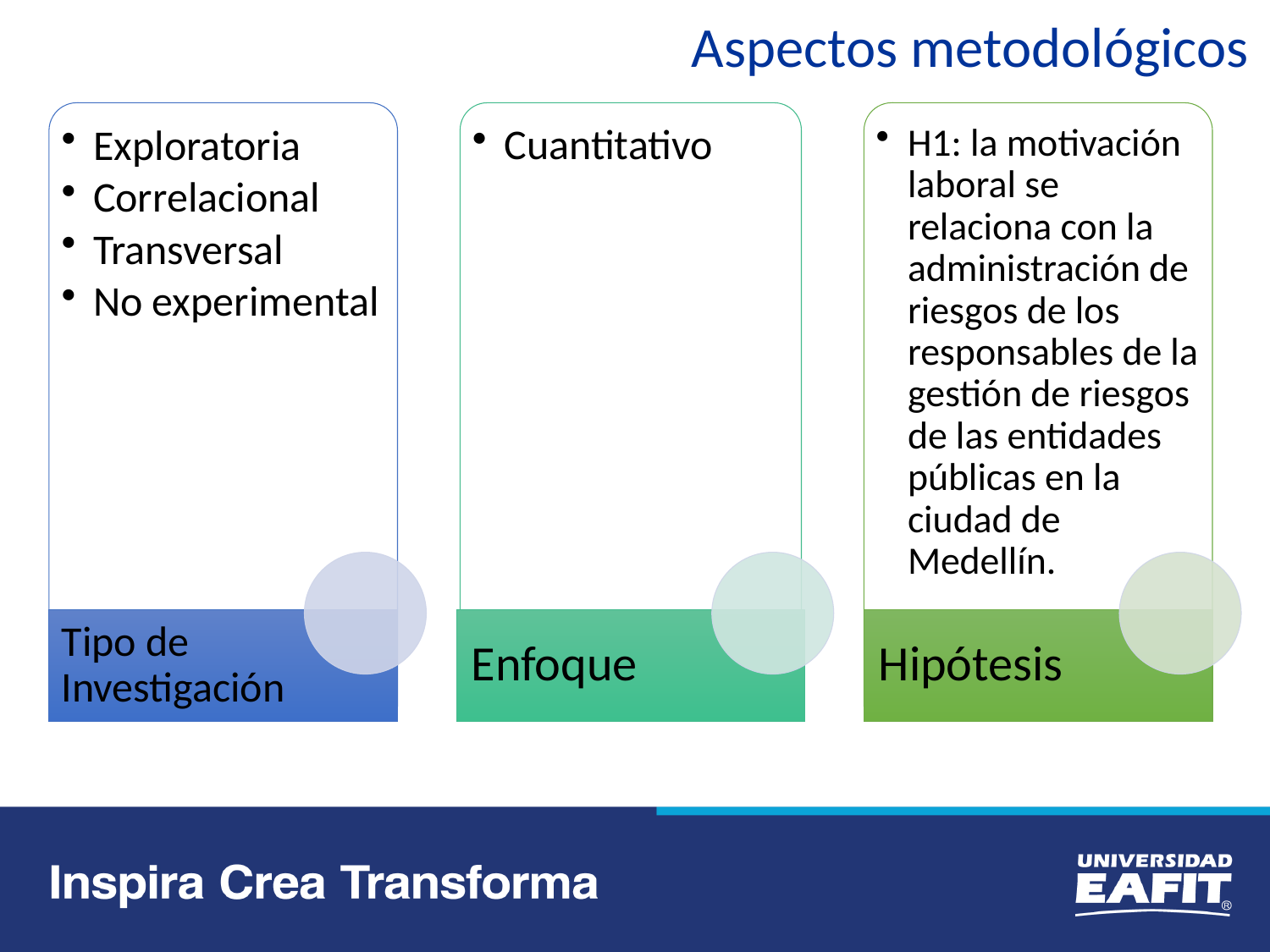

Aspectos metodológicos
Exploratoria
Correlacional
Transversal
No experimental
Tipo de Investigación
Cuantitativo
Enfoque
H1: la motivación laboral se relaciona con la administración de riesgos de los responsables de la gestión de riesgos de las entidades públicas en la ciudad de Medellín.
Hipótesis